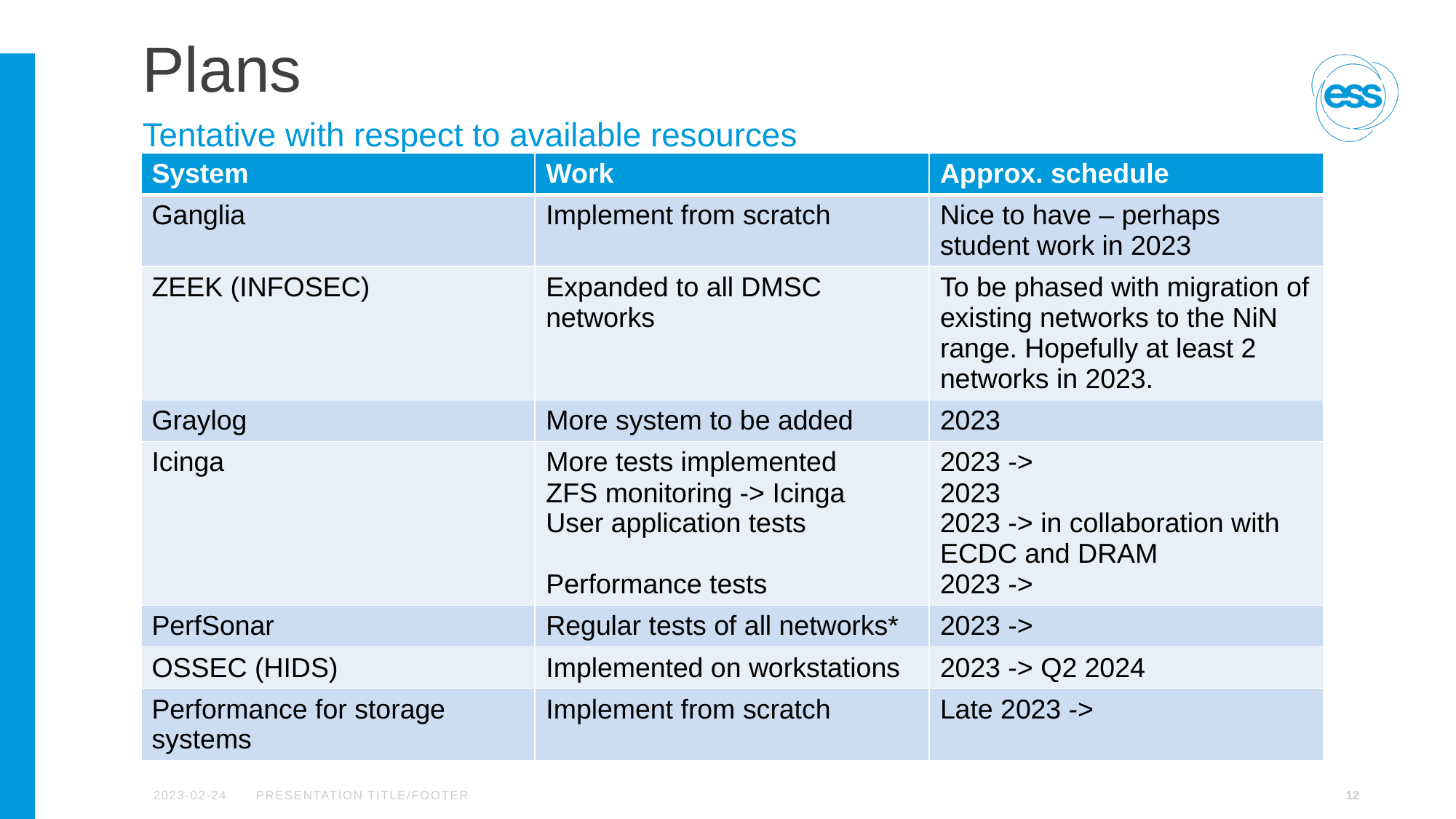

# Plans
Tentative with respect to available resources
| System | Work | Approx. schedule |
| --- | --- | --- |
| Ganglia | Implement from scratch | Nice to have – perhaps student work in 2023 |
| ZEEK (INFOSEC) | Expanded to all DMSC networks | To be phased with migration of existing networks to the NiN range. Hopefully at least 2 networks in 2023. |
| Graylog | More system to be added | 2023 |
| Icinga | More tests implemented ZFS monitoring -> Icinga User application tests Performance tests | 2023 -> 2023 2023 -> in collaboration with ECDC and DRAM 2023 -> |
| PerfSonar | Regular tests of all networks\* | 2023 -> |
| OSSEC (HIDS) | Implemented on workstations | 2023 -> Q2 2024 |
| Performance for storage systems | Implement from scratch | Late 2023 -> |
2023-02-24
PRESENTATION TITLE/FOOTER
12